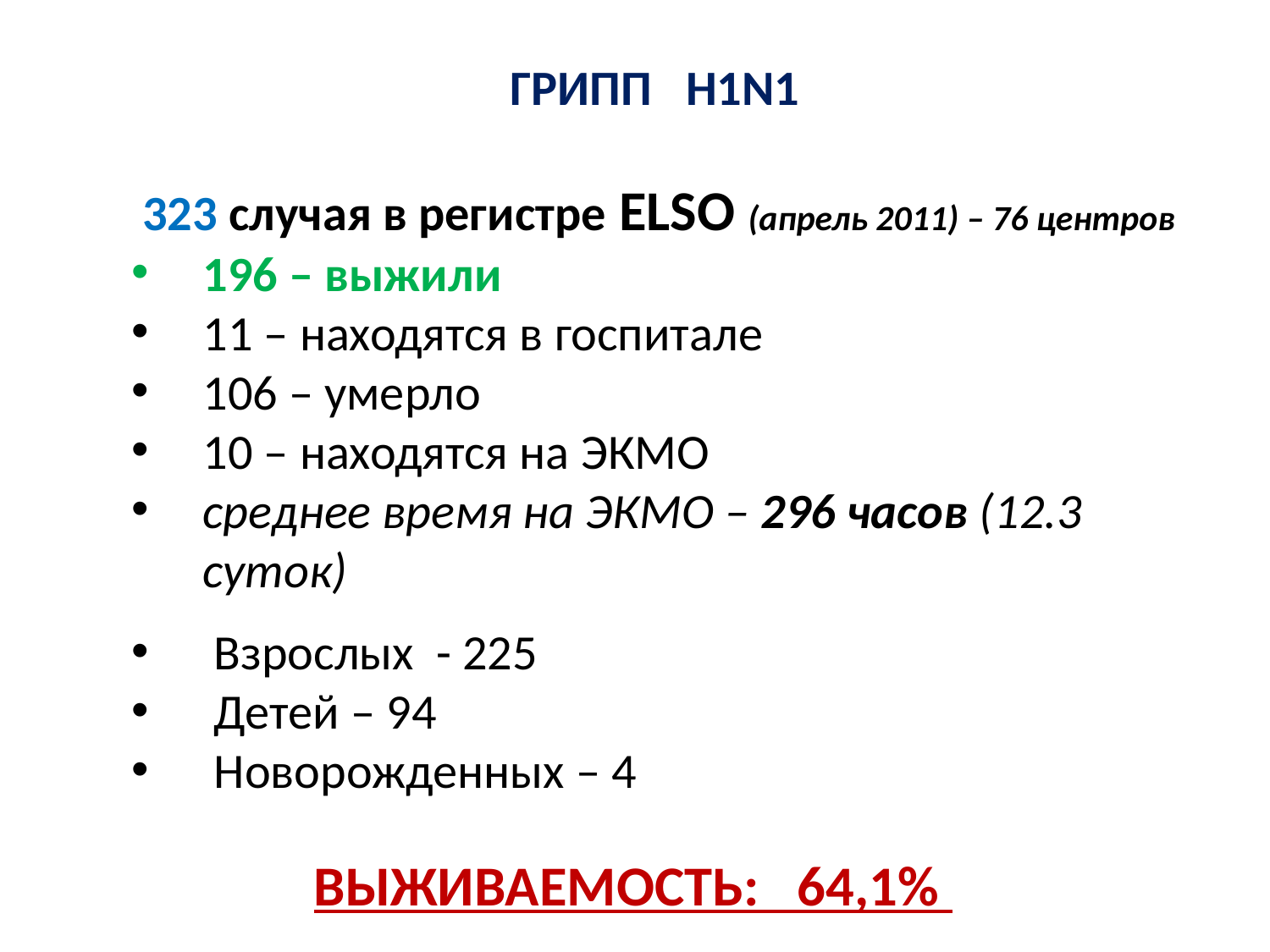

ГРИПП   H1N1

 323 случая в регистре ELSO (апрель 2011) – 76 центров
196 – выжили
11 – находятся в госпитале
106 – умерло
10 – находятся на ЭКМО
среднее время на ЭКМО – 296 часов (12.3 суток)

 Взрослых  - 225
 Детей – 94
 Новорожденных – 4

ВЫЖИВАЕМОСТЬ:   64,1%